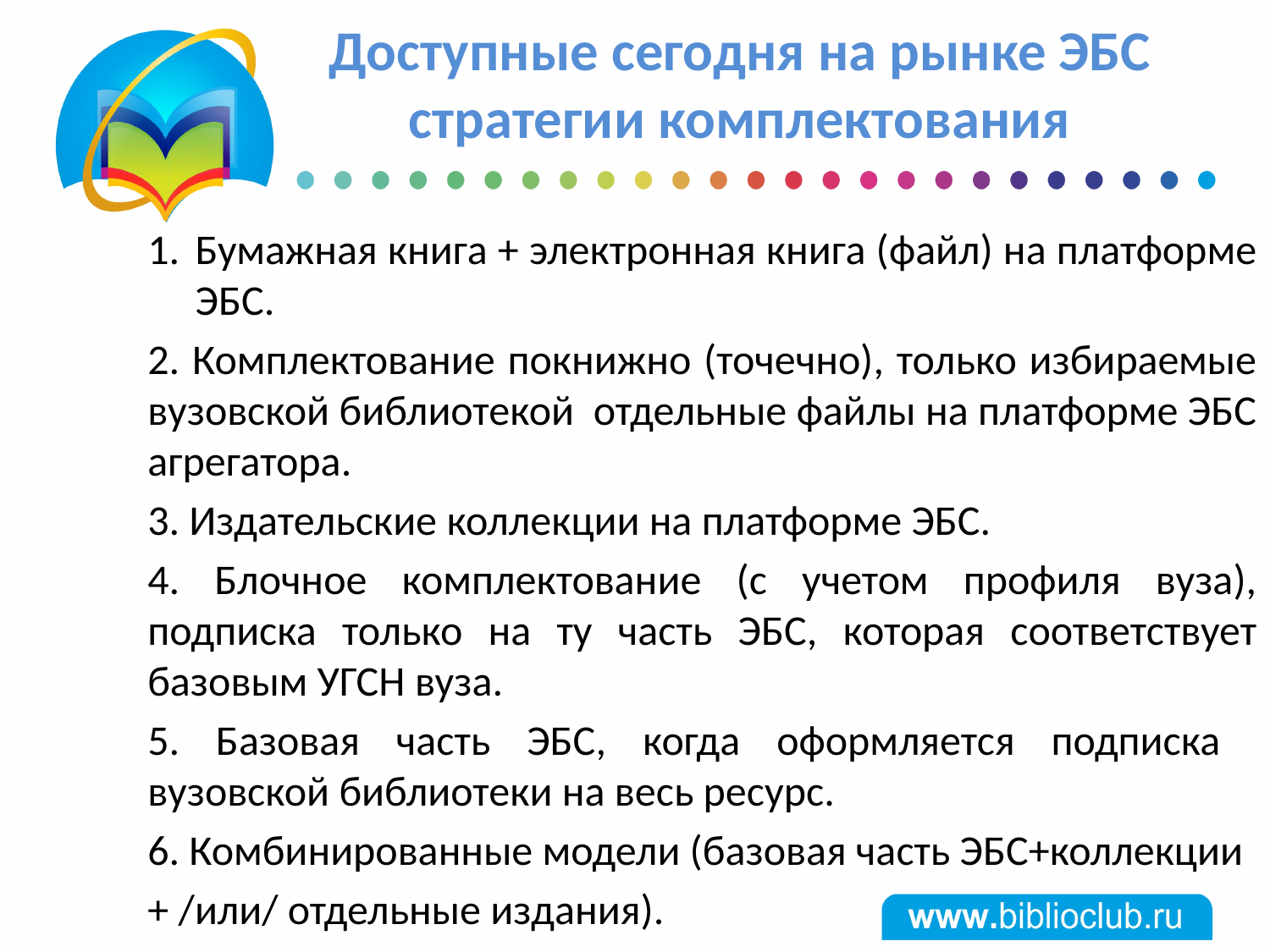

# Доступные сегодня на рынке ЭБС стратегии комплектования
Бумажная книга + электронная книга (файл) на платформе ЭБС.
2. Комплектование покнижно (точечно), только избираемые вузовской библиотекой  отдельные файлы на платформе ЭБС агрегатора.
3. Издательские коллекции на платформе ЭБС.
4. Блочное комплектование (с учетом профиля вуза), подписка только на ту часть ЭБС, которая соответствует базовым УГСН вуза.
5. Базовая часть ЭБС, когда оформляется подписка  вузовской библиотеки на весь ресурс.
6. Комбинированные модели (базовая часть ЭБС+коллекции
+ /или/ отдельные издания).